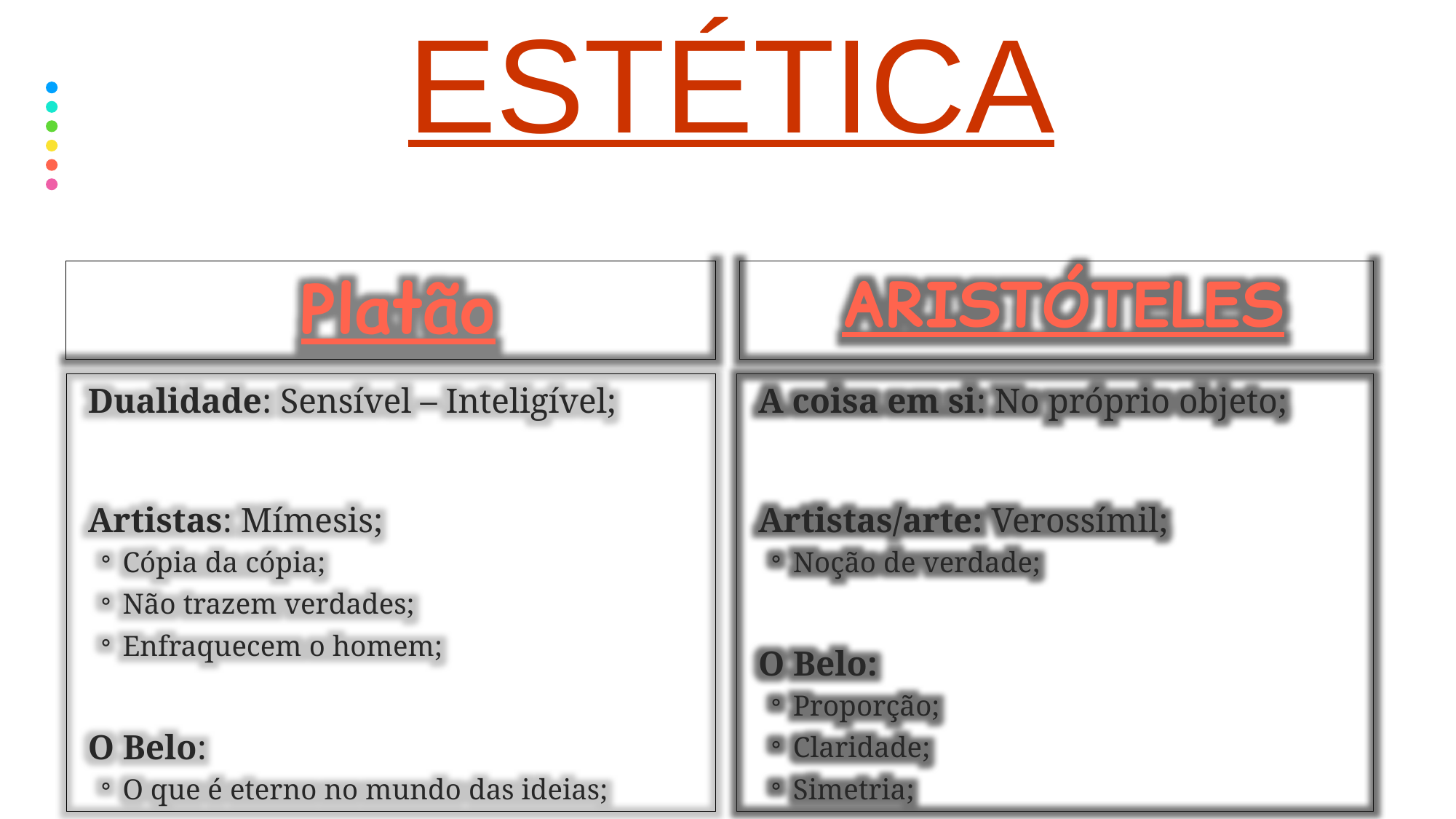

# estética
Platão
ARISTÓTELES
Dualidade: Sensível – Inteligível;

Artistas: Mímesis;
Cópia da cópia;
Não trazem verdades;
Enfraquecem o homem;

O Belo:
O que é eterno no mundo das ideias;

A coisa em si: No próprio objeto;

Artistas/arte: Verossímil;
Noção de verdade;

O Belo:
Proporção;
Claridade;
Simetria;